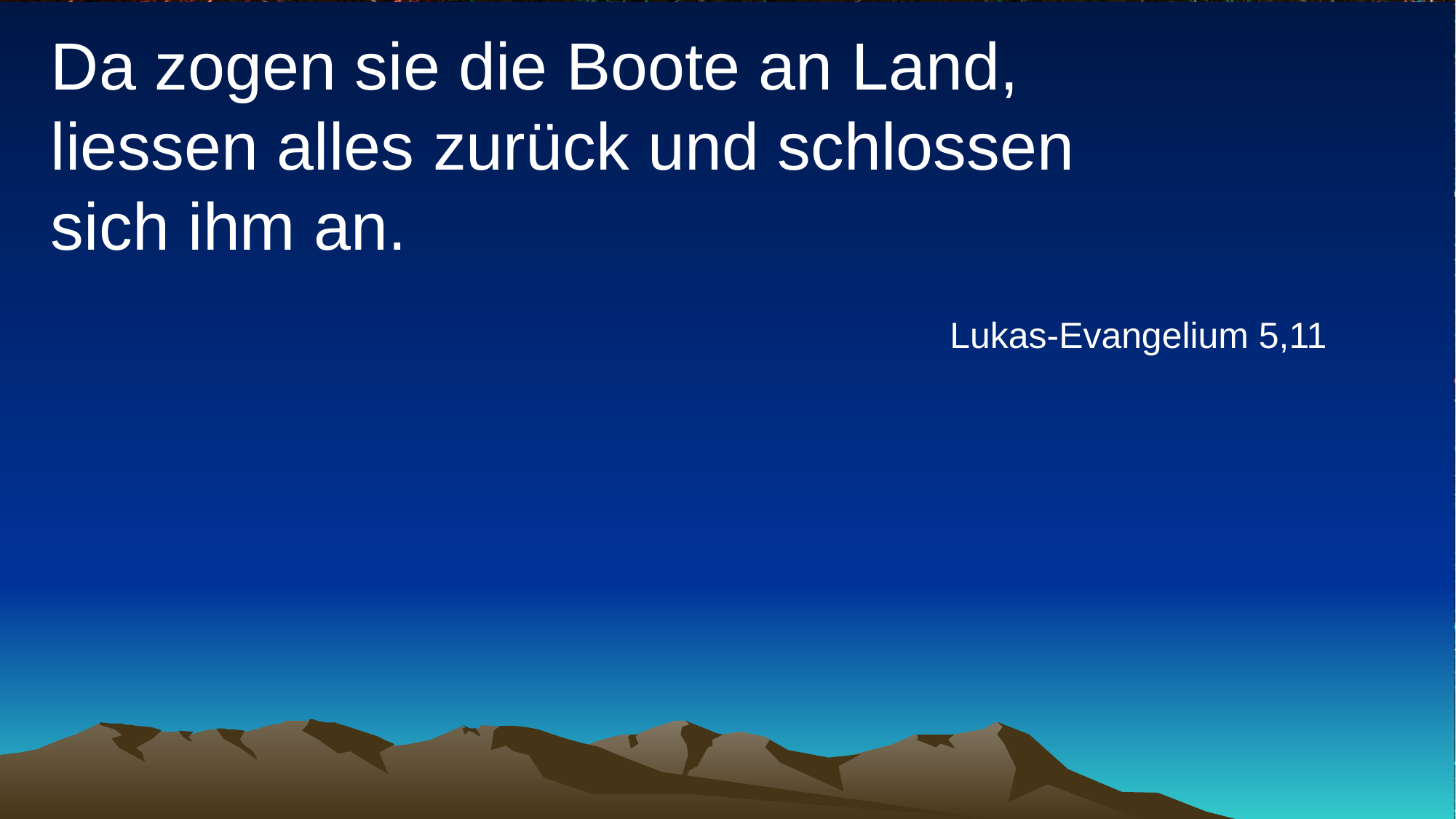

# Da zogen sie die Boote an Land, liessen alles zurück und schlossen sich ihm an.
Lukas-Evangelium 5,11